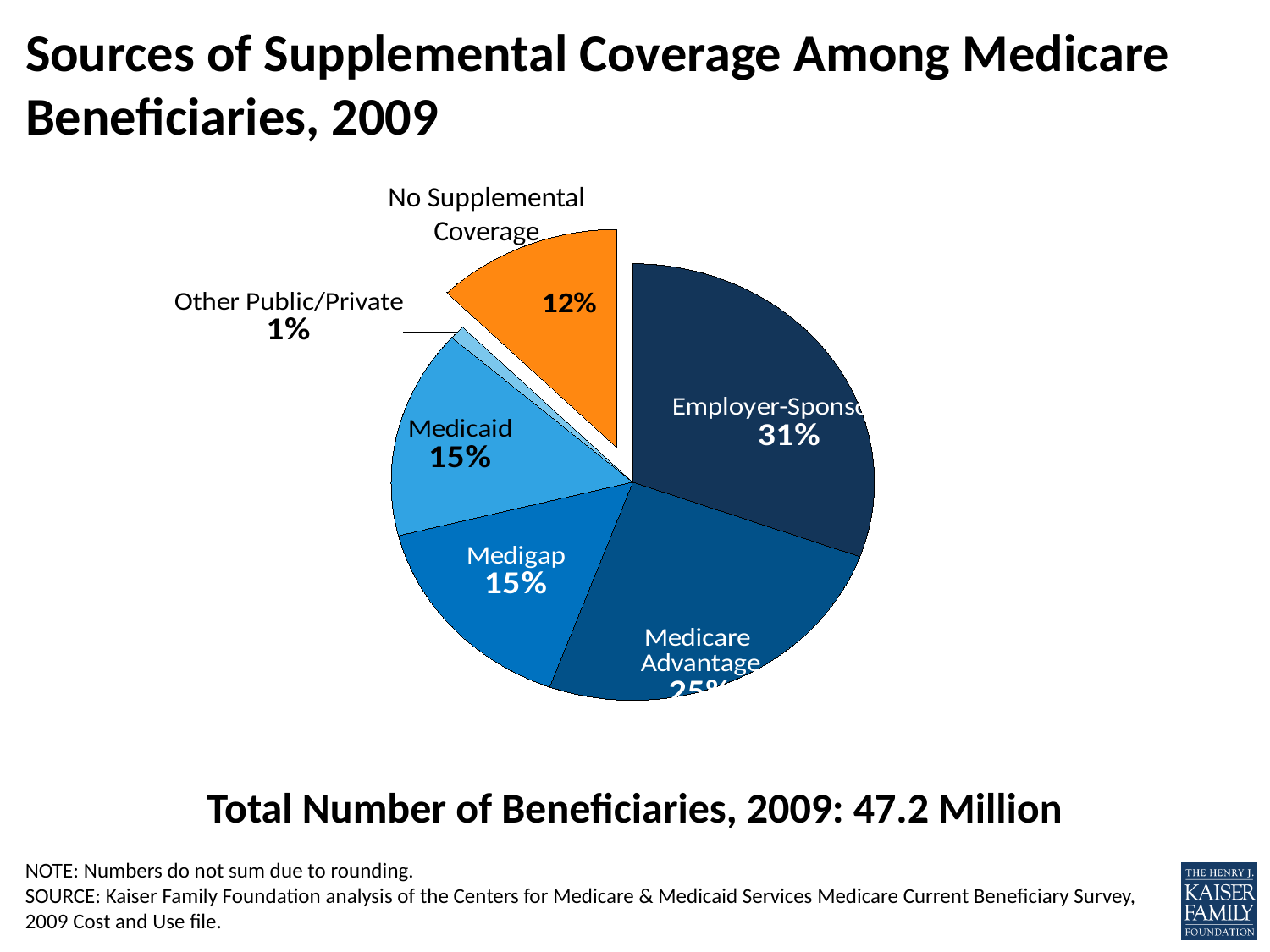

# Sources of Supplemental Coverage Among Medicare Beneficiaries, 2009

### Chart

| Category | 2009 |
|---|---|
| Employer-Sponsored | 0.30550969617525164 |
| Medicare Advantage | 0.25043054433144624 |
| Medigap | 0.1544987877097136 |
| Medicaid | 0.15490569413069824 |
| Other Public/Private | 0.01033504905123487 |
| No
Supplemental Coverage | 0.12432022860165562 |
No Supplemental Coverage
Total Number of Beneficiaries, 2009: 47.2 Million
NOTE: Numbers do not sum due to rounding.
SOURCE: Kaiser Family Foundation analysis of the Centers for Medicare & Medicaid Services Medicare Current Beneficiary Survey, 2009 Cost and Use file.